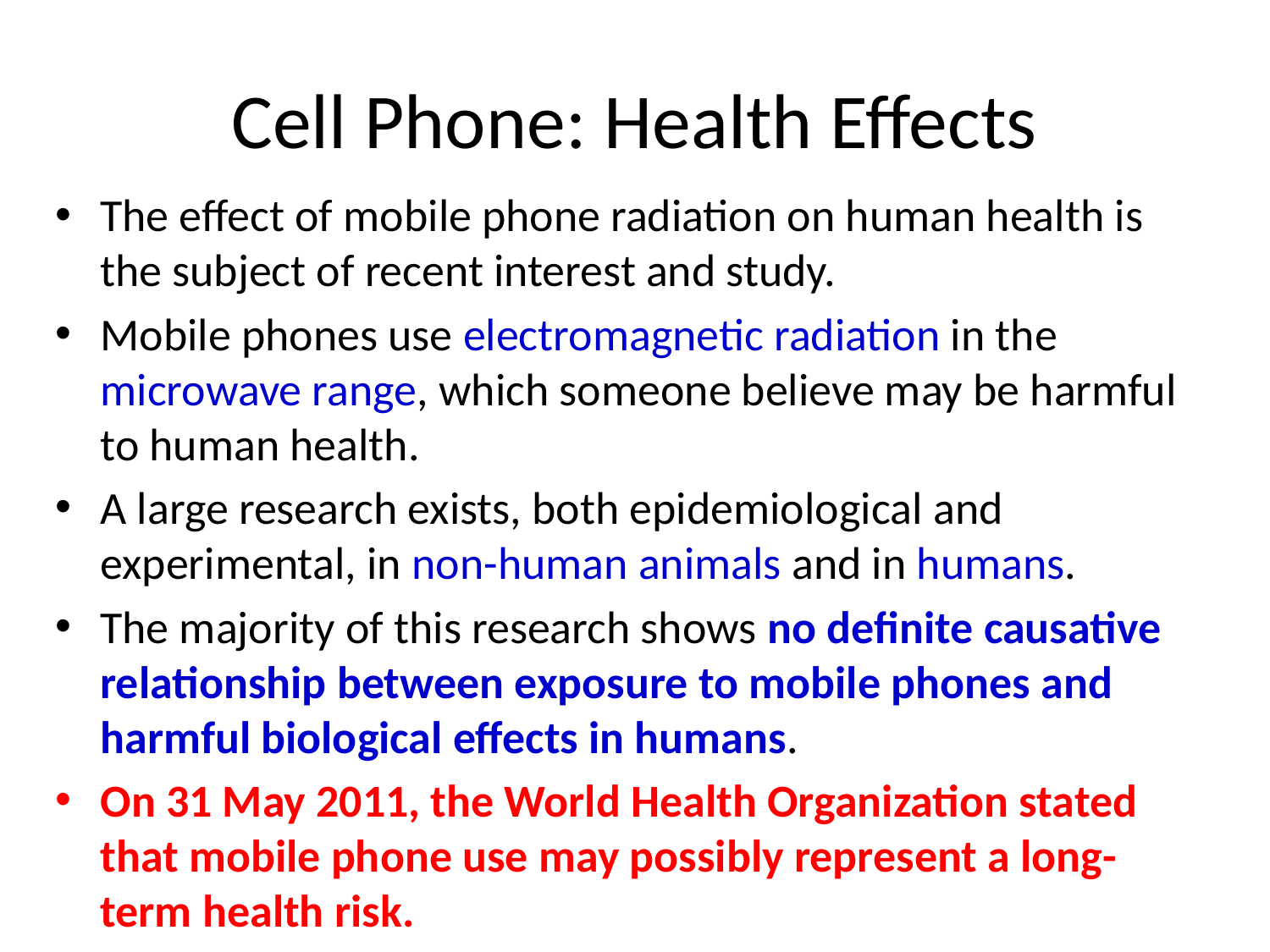

# Cell Phone: Health Effects
The effect of mobile phone radiation on human health is the subject of recent interest and study.
Mobile phones use electromagnetic radiation in the microwave range, which someone believe may be harmful to human health.
A large research exists, both epidemiological and experimental, in non-human animals and in humans.
The majority of this research shows no definite causative relationship between exposure to mobile phones and harmful biological effects in humans.
On 31 May 2011, the World Health Organization stated that mobile phone use may possibly represent a long-term health risk.